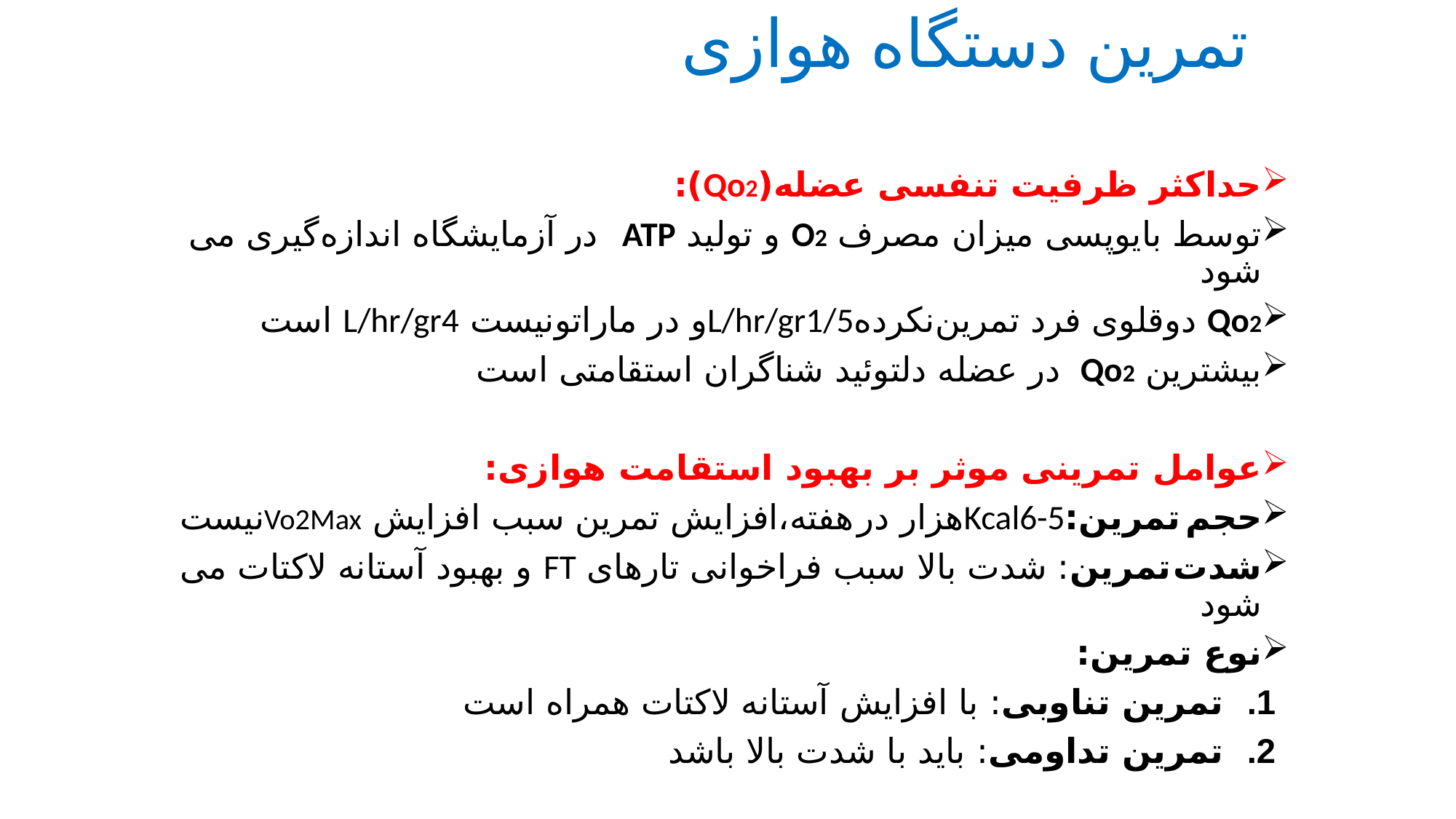

# تمرین دستگاه هوازی

حداکثر ظرفیت تنفسی عضله(Qo2):
توسط بایوپسی میزان مصرف O2 و تولید ATP  در آزمایشگاه اندازه گیری می شود
Qo2 دوقلوی فرد تمرین نکردهL/hr/gr1/5و در ماراتونیست L/hr/gr4 است
بیشترین Qo2  در عضله دلتوئید شناگران استقامتی است

عوامل تمرینی موثر بر بهبود استقامت هوازی:
حجم تمرین:Kcal6-5هزار در هفته،افزایش تمرین سبب افزایش Vo2Maxنیست
شدت تمرین: شدت بالا سبب فراخوانی تارهای FT و بهبود آستانه لاکتات می شود
نوع تمرین:
تمرین تناوبی: با افزایش آستانه لاکتات همراه است
تمرین تداومی: باید با شدت بالا باشد